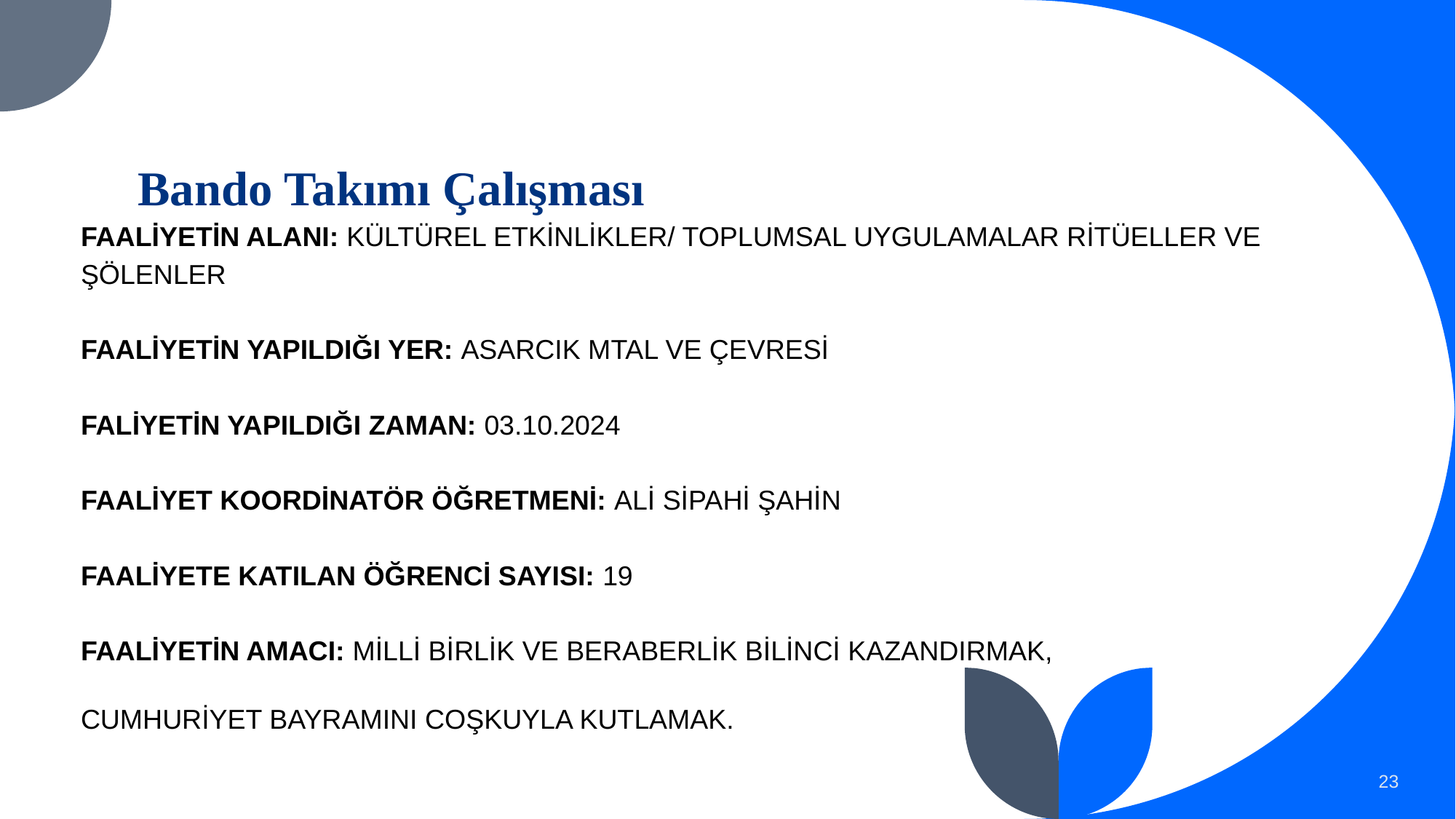

# Bando Takımı Çalışması
FAALİYETİN ALANI: KÜLTÜREL ETKİNLİKLER/ TOPLUMSAL UYGULAMALAR RİTÜELLER VE ŞÖLENLER
FAALİYETİN YAPILDIĞI YER: ASARCIK MTAL VE ÇEVRESİ
FALİYETİN YAPILDIĞI ZAMAN: 03.10.2024
FAALİYET KOORDİNATÖR ÖĞRETMENİ: ALİ SİPAHİ ŞAHİN
FAALİYETE KATILAN ÖĞRENCİ SAYISI: 19
FAALİYETİN AMACI: MİLLİ BİRLİK VE BERABERLİK BİLİNCİ KAZANDIRMAK,
CUMHURİYET BAYRAMINI COŞKUYLA KUTLAMAK.
23